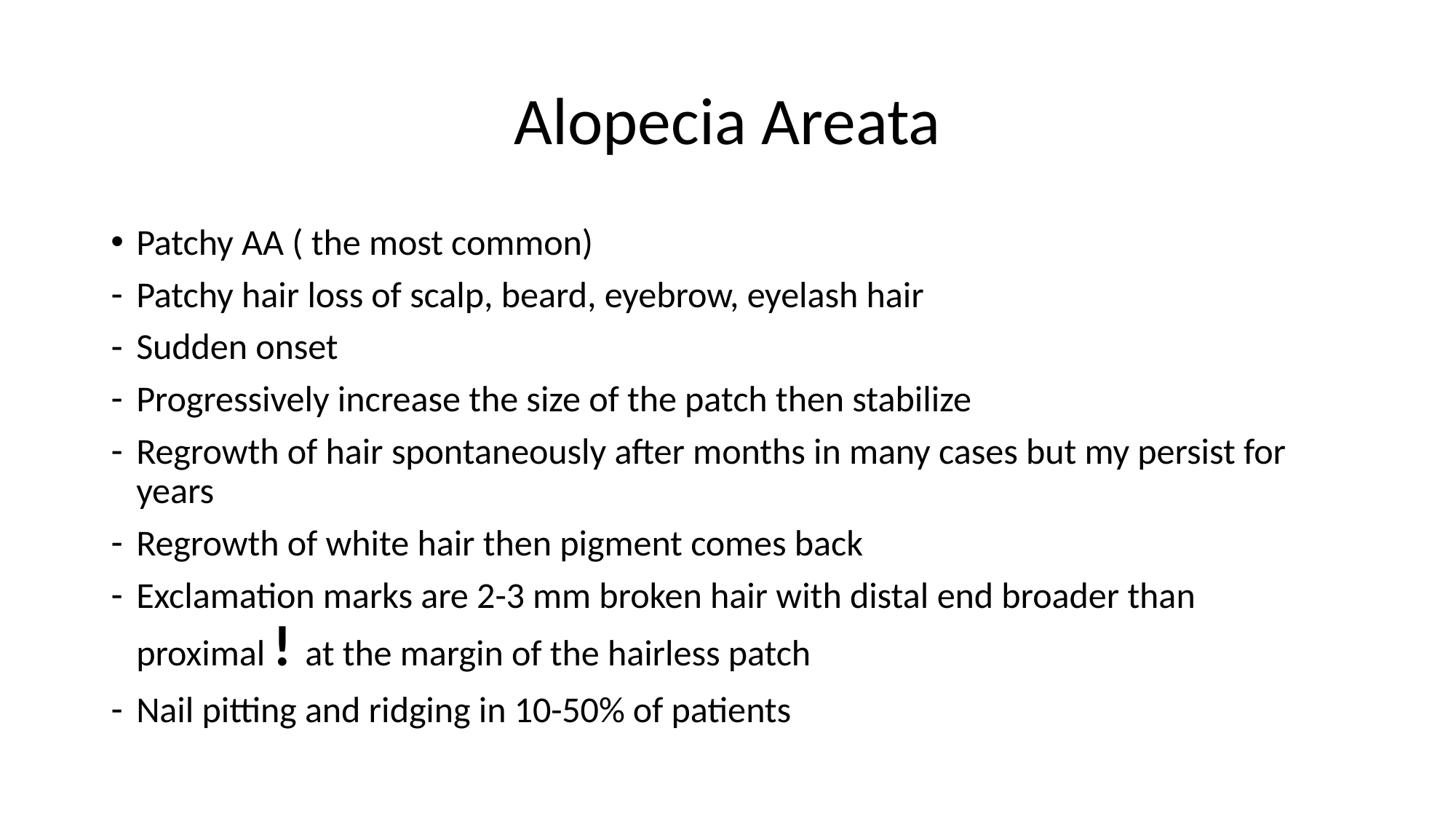

# Alopecia Areata
Patchy AA ( the most common)
Patchy hair loss of scalp, beard, eyebrow, eyelash hair
Sudden onset
Progressively increase the size of the patch then stabilize
Regrowth of hair spontaneously after months in many cases but my persist for years
Regrowth of white hair then pigment comes back
Exclamation marks are 2-3 mm broken hair with distal end broader than proximal ! at the margin of the hairless patch
Nail pitting and ridging in 10-50% of patients